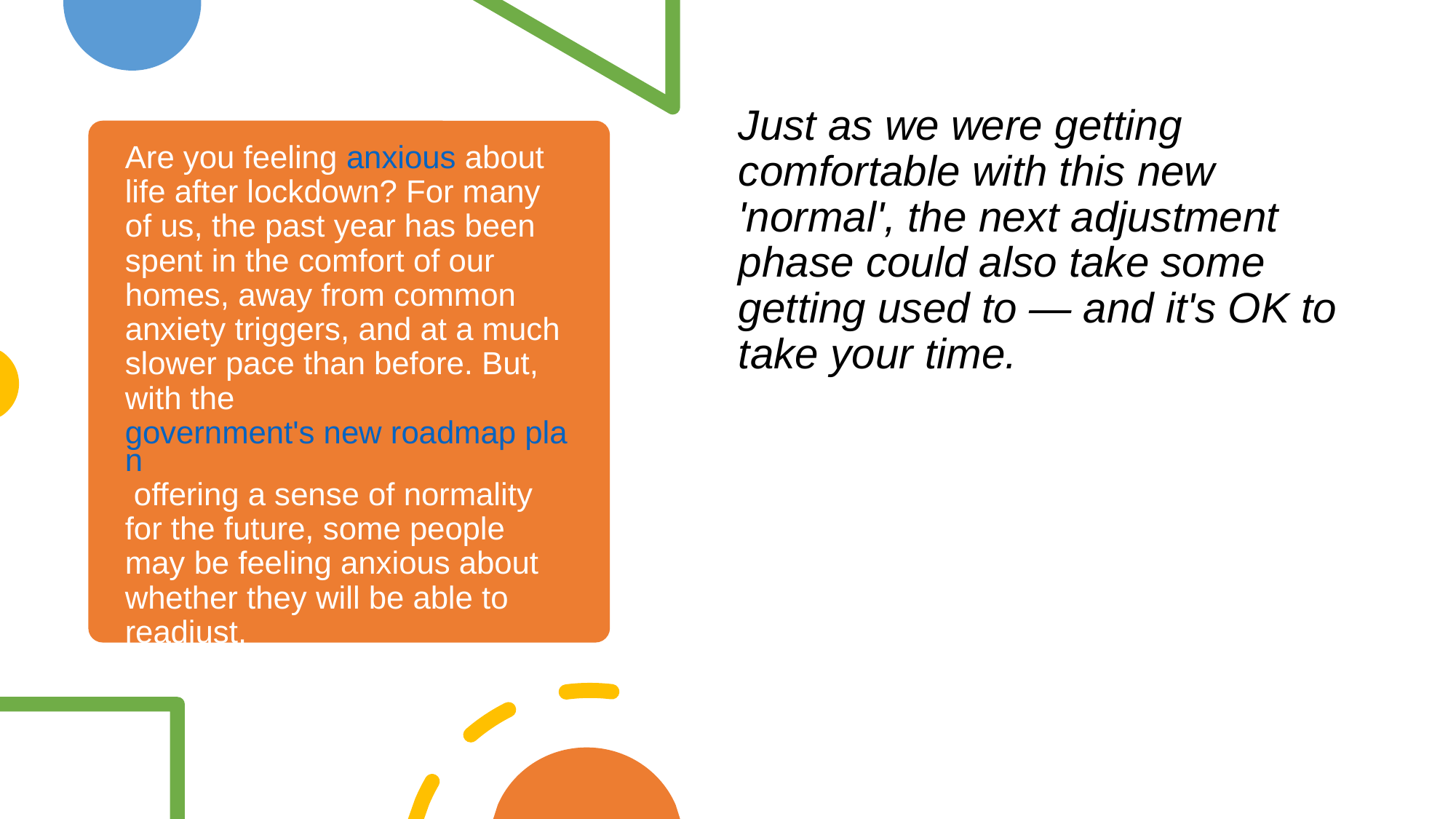

Just as we were getting comfortable with this new 'normal', the next adjustment phase could also take some getting used to — and it's OK to take your time.

# Are you feeling anxious about life after lockdown? For many of us, the past year has been spent in the comfort of our homes, away from common anxiety triggers, and at a much slower pace than before. But, with the government's new roadmap plan offering a sense of normality for the future, some people may be feeling anxious about whether they will be able to readjust.